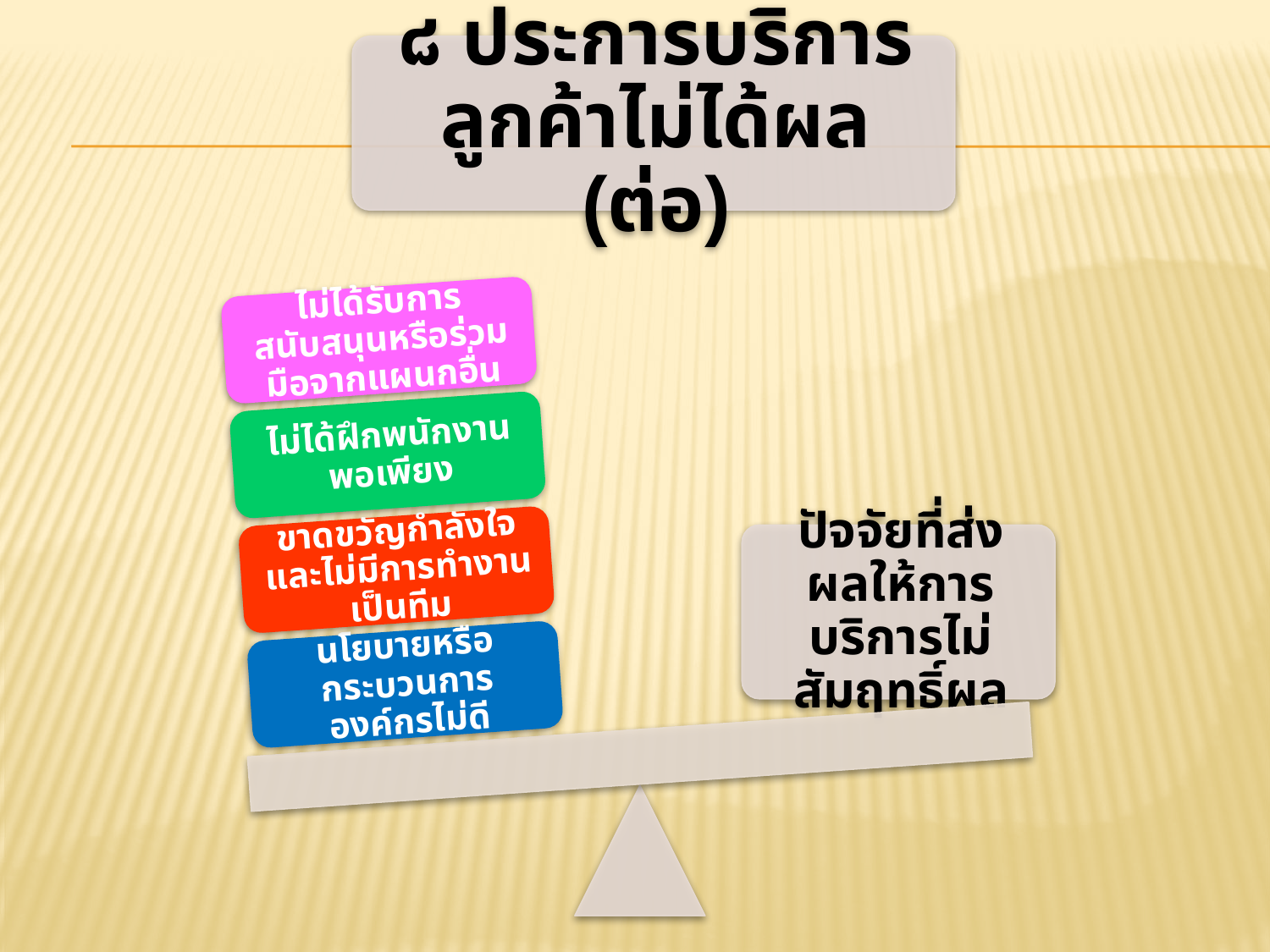

๘ ประการบริการลูกค้าไม่ได้ผล (ต่อ)
ปัจจัยที่ส่งผลให้การบริการไม่สัมฤทธิ์ผล
นโยบายหรือกระบวนการองค์กรไม่ดี
ขาดขวัญกำลังใจ และไม่มีการทำงานเป็นทีม
ไม่ได้ฝึกพนักงานพอเพียง
ไม่ได้รับการสนับสนุนหรือร่วมมือจากแผนกอื่น